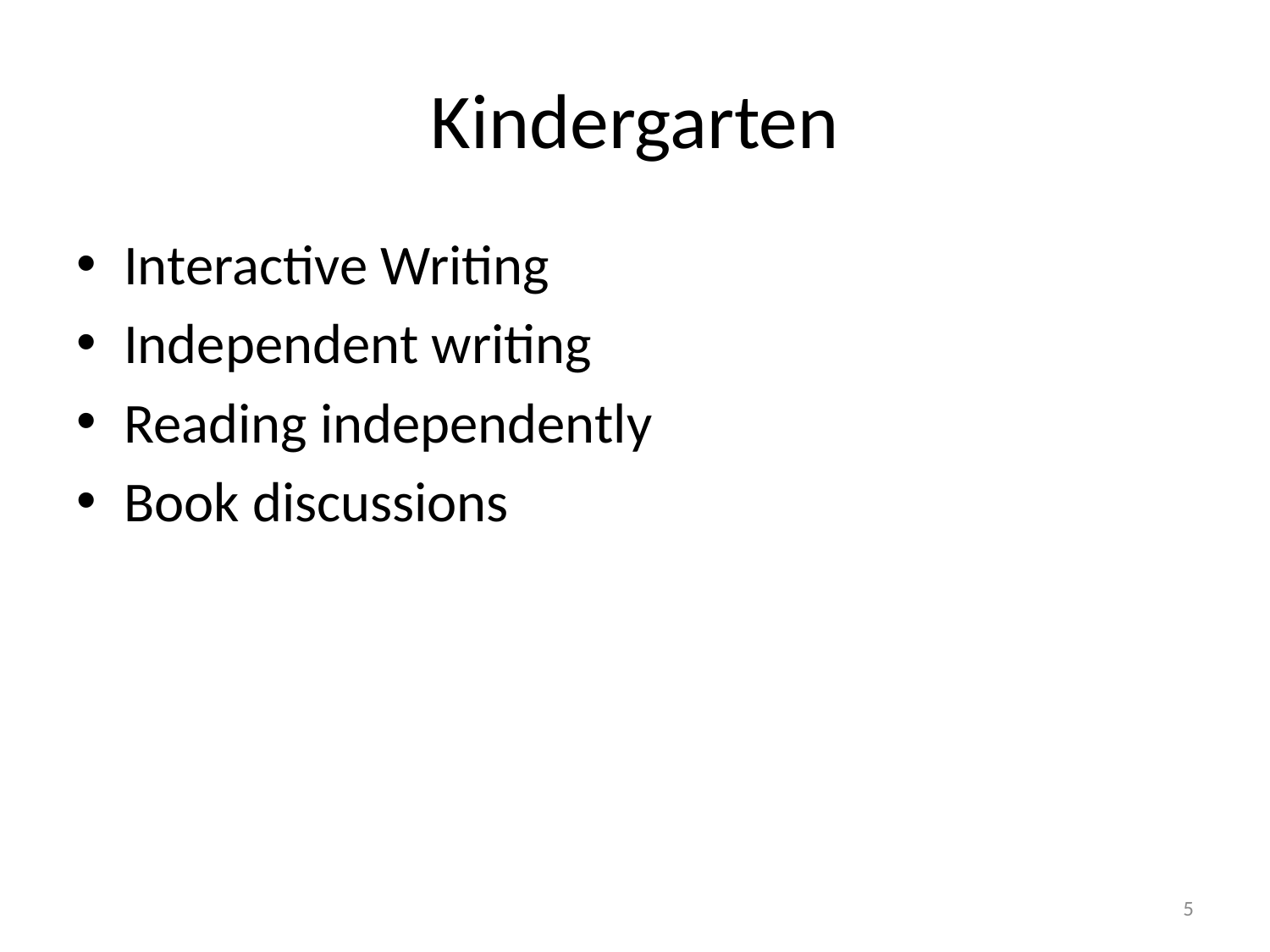

# Kindergarten
Interactive Writing
Independent writing
Reading independently
Book discussions

5